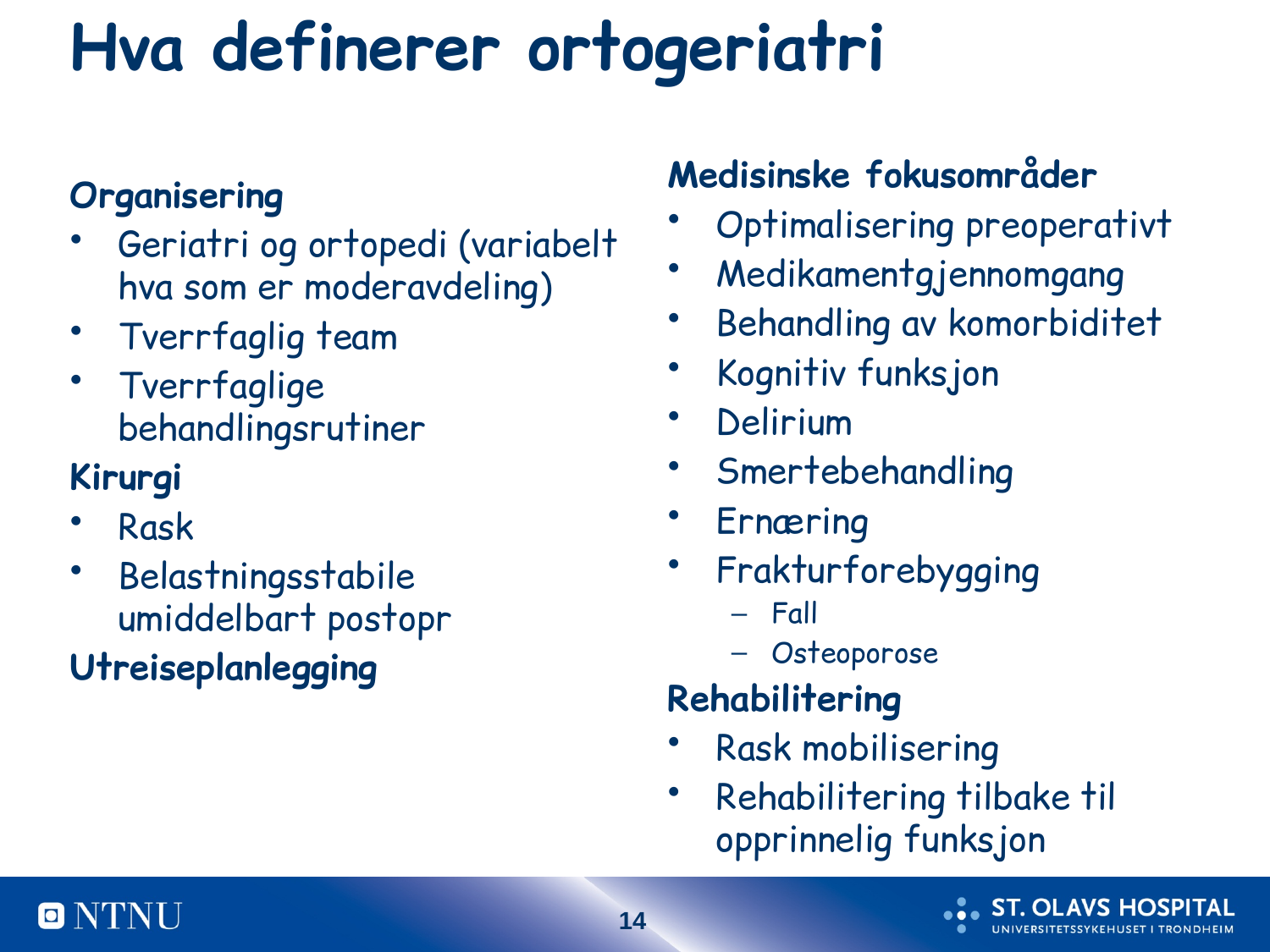

# Hva definerer ortogeriatri
Medisinske fokusområder
Optimalisering preoperativt
Medikamentgjennomgang
Behandling av komorbiditet
Kognitiv funksjon
Delirium
Smertebehandling
Ernæring
Frakturforebygging
Fall
Osteoporose
Rehabilitering
Rask mobilisering
Rehabilitering tilbake til opprinnelig funksjon

Organisering
Geriatri og ortopedi (variabelt hva som er moderavdeling)
Tverrfaglig team
Tverrfaglige behandlingsrutiner
Kirurgi
Rask
Belastningsstabile umiddelbart postopr
Utreiseplanlegging